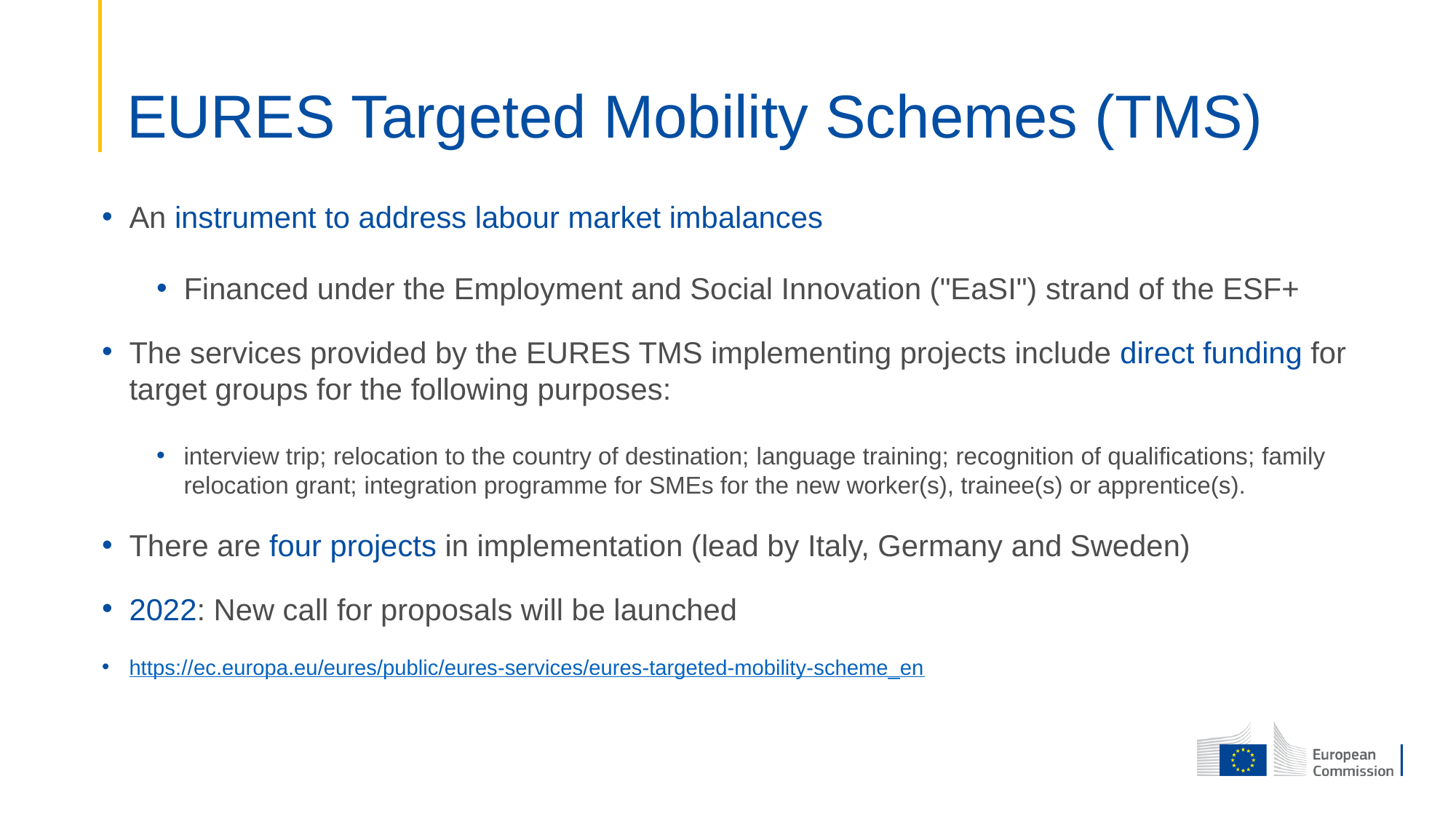

# EURES Targeted Mobility Schemes (TMS)
An instrument to address labour market imbalances
Financed under the Employment and Social Innovation ("EaSI") strand of the ESF+
The services provided by the EURES TMS implementing projects include direct funding for target groups for the following purposes:
interview trip; relocation to the country of destination; language training; recognition of qualifications; family relocation grant; integration programme for SMEs for the new worker(s), trainee(s) or apprentice(s).
There are four projects in implementation (lead by Italy, Germany and Sweden)
2022: New call for proposals will be launched
https://ec.europa.eu/eures/public/eures-services/eures-targeted-mobility-scheme_en